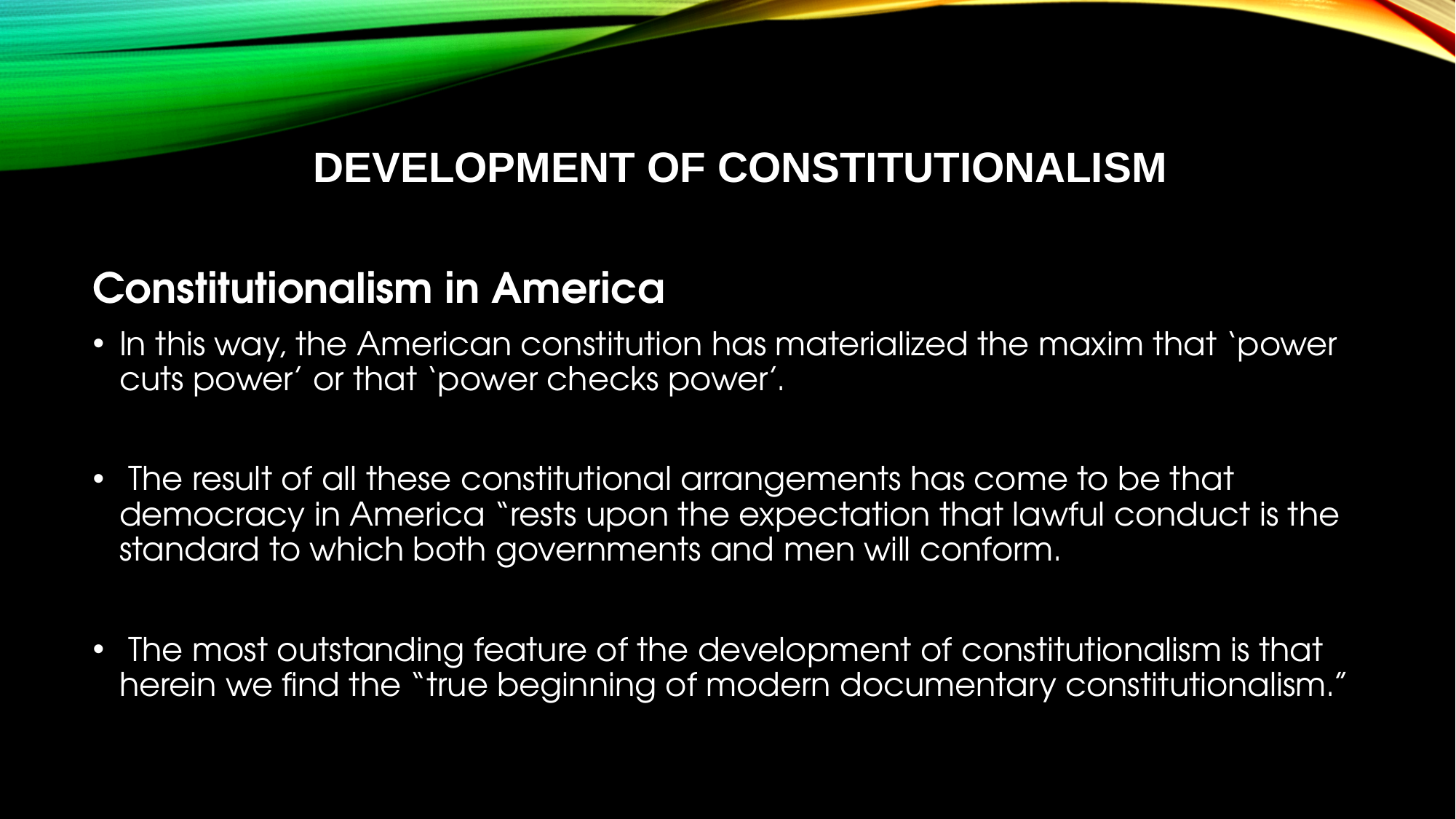

# Development of Constitutionalism
Constitutionalism in America
In this way, the American constitution has materialized the maxim that ‘power cuts power’ or that ‘power checks power’.

 The result of all these constitutional arrangements has come to be that democracy in America “rests upon the expectation that lawful conduct is the standard to which both governments and men will conform.

 The most outstanding feature of the development of constitutionalism is that herein we find the “true beginning of modern documentary constitutionalism.”